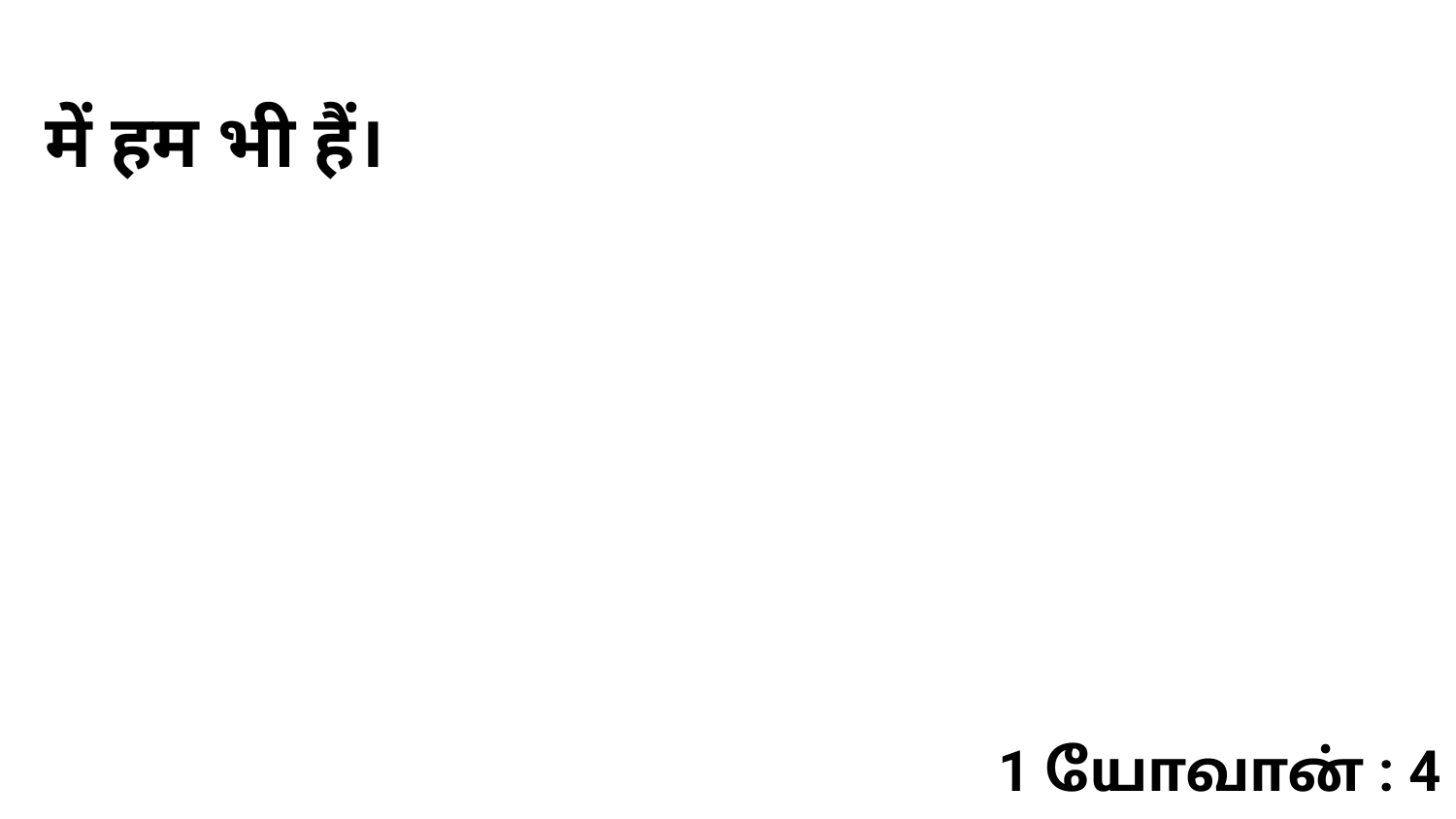

में हम भी हैं।
1 யோவான் : 4